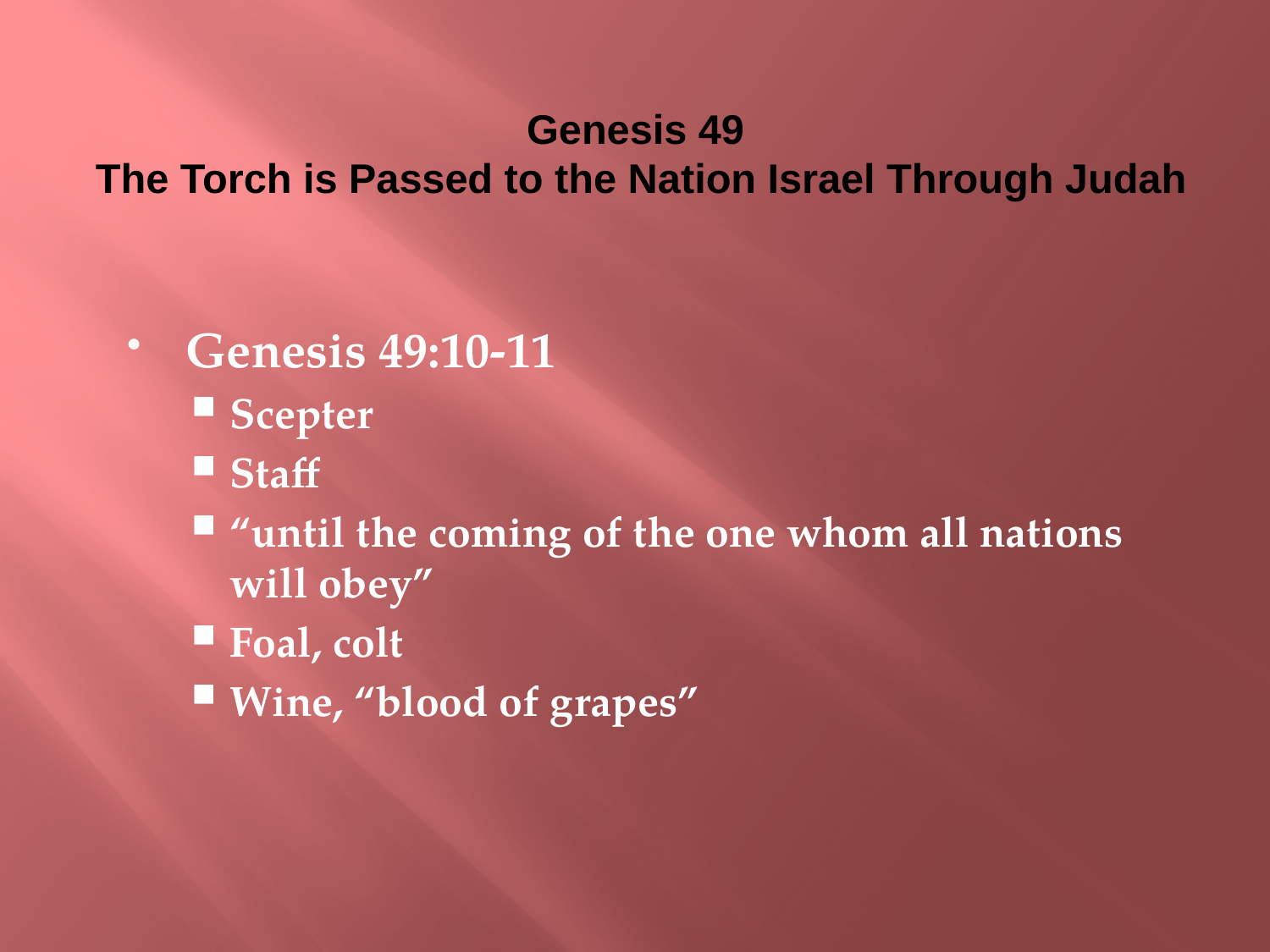

# Genesis 49 The Torch is Passed to the Nation Israel Through Judah
Genesis 49:10-11
Scepter
Staff
“until the coming of the one whom all nations will obey”
Foal, colt
Wine, “blood of grapes”